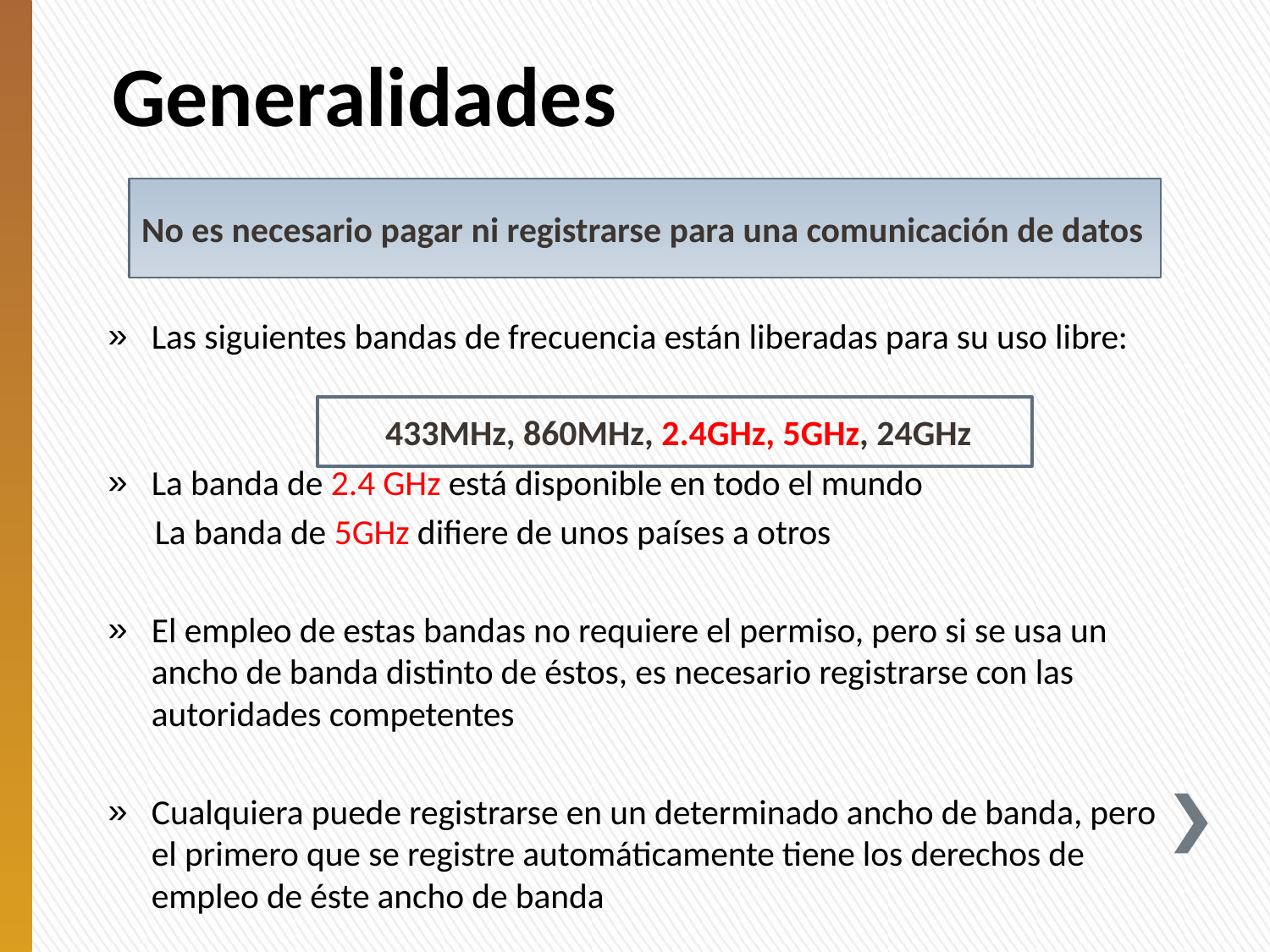

# Generalidades
No es necesario pagar ni registrarse para una comunicación de datos
Las siguientes bandas de frecuencia están liberadas para su uso libre:

La banda de 2.4 GHz está disponible en todo el mundo
      La banda de 5GHz difiere de unos países a otros

El empleo de estas bandas no requiere el permiso, pero si se usa un ancho de banda distinto de éstos, es necesario registrarse con las autoridades competentes

Cualquiera puede registrarse en un determinado ancho de banda, pero el primero que se registre automáticamente tiene los derechos de empleo de éste ancho de banda

 433MHz, 860MHz, 2.4GHz, 5GHz, 24GHz